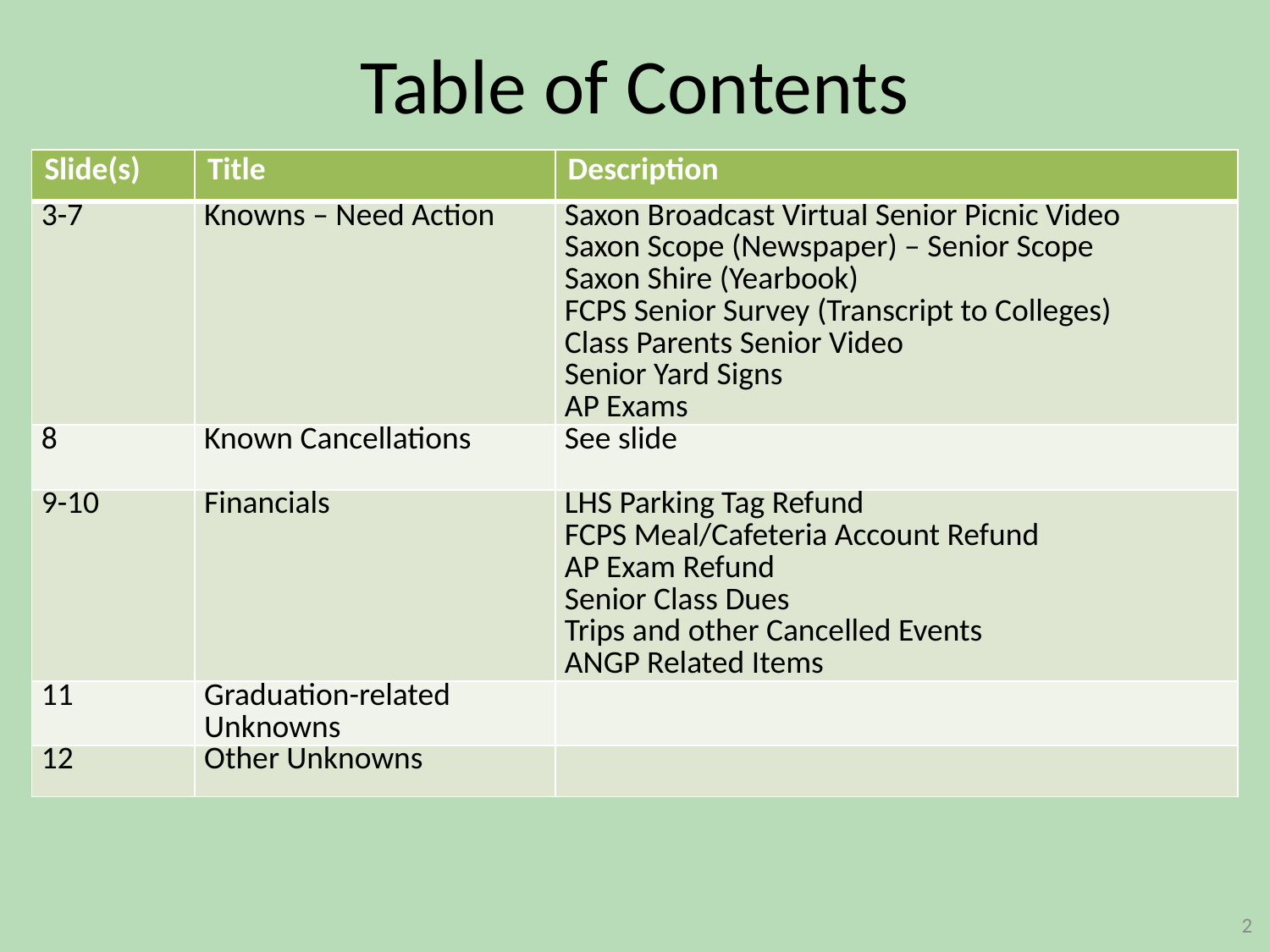

# Table of Contents
| Slide(s) | Title | Description |
| --- | --- | --- |
| 3-7 | Knowns – Need Action | Saxon Broadcast Virtual Senior Picnic Video Saxon Scope (Newspaper) – Senior Scope Saxon Shire (Yearbook) FCPS Senior Survey (Transcript to Colleges) Class Parents Senior Video Senior Yard Signs AP Exams |
| 8 | Known Cancellations | See slide |
| 9-10 | Financials | LHS Parking Tag Refund FCPS Meal/Cafeteria Account Refund AP Exam Refund Senior Class Dues Trips and other Cancelled Events ANGP Related Items |
| 11 | Graduation-related Unknowns |  |
| 12 | Other Unknowns |  |
2